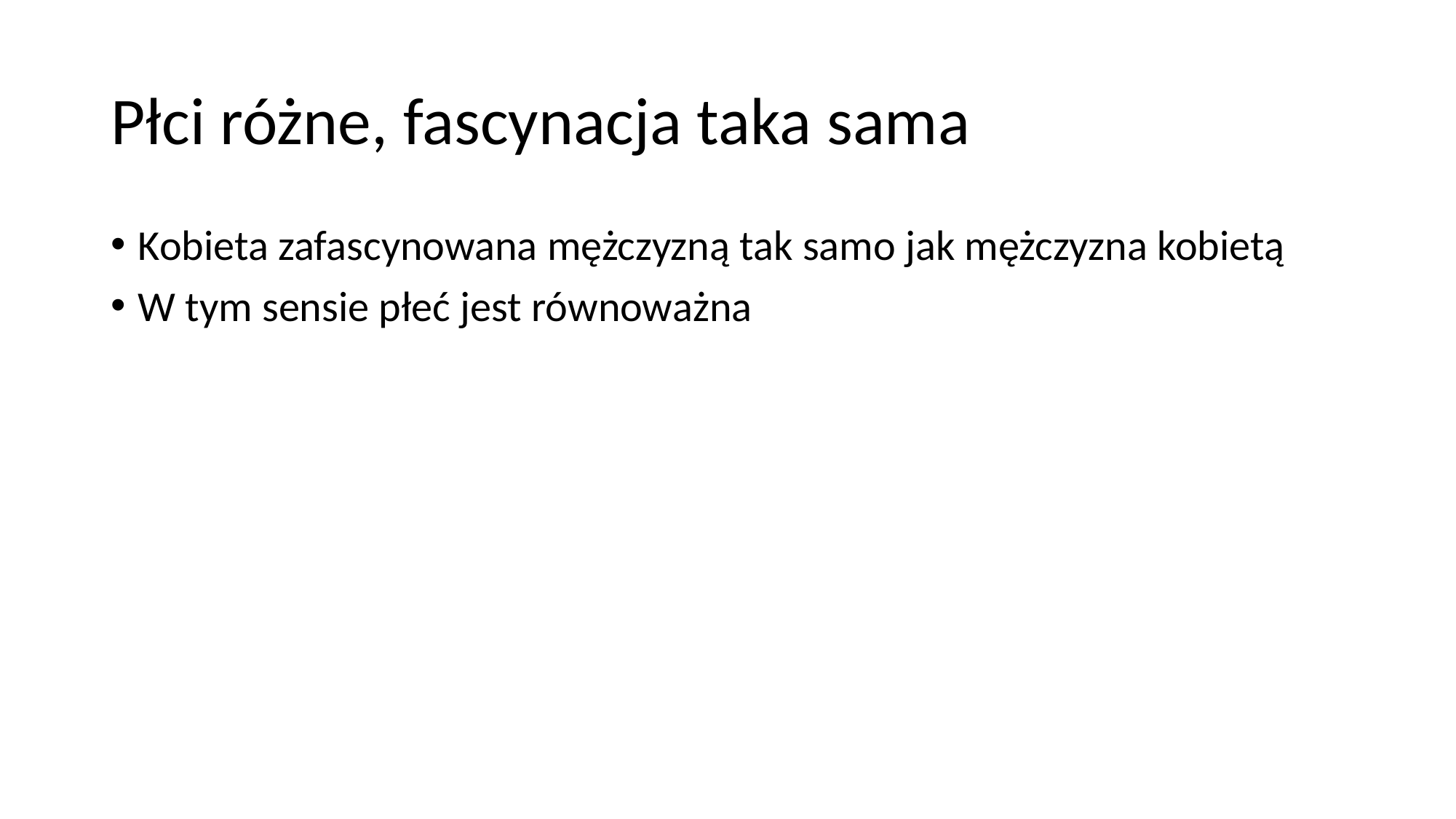

# Płci różne, fascynacja taka sama
Kobieta zafascynowana mężczyzną tak samo jak mężczyzna kobietą
W tym sensie płeć jest równoważna